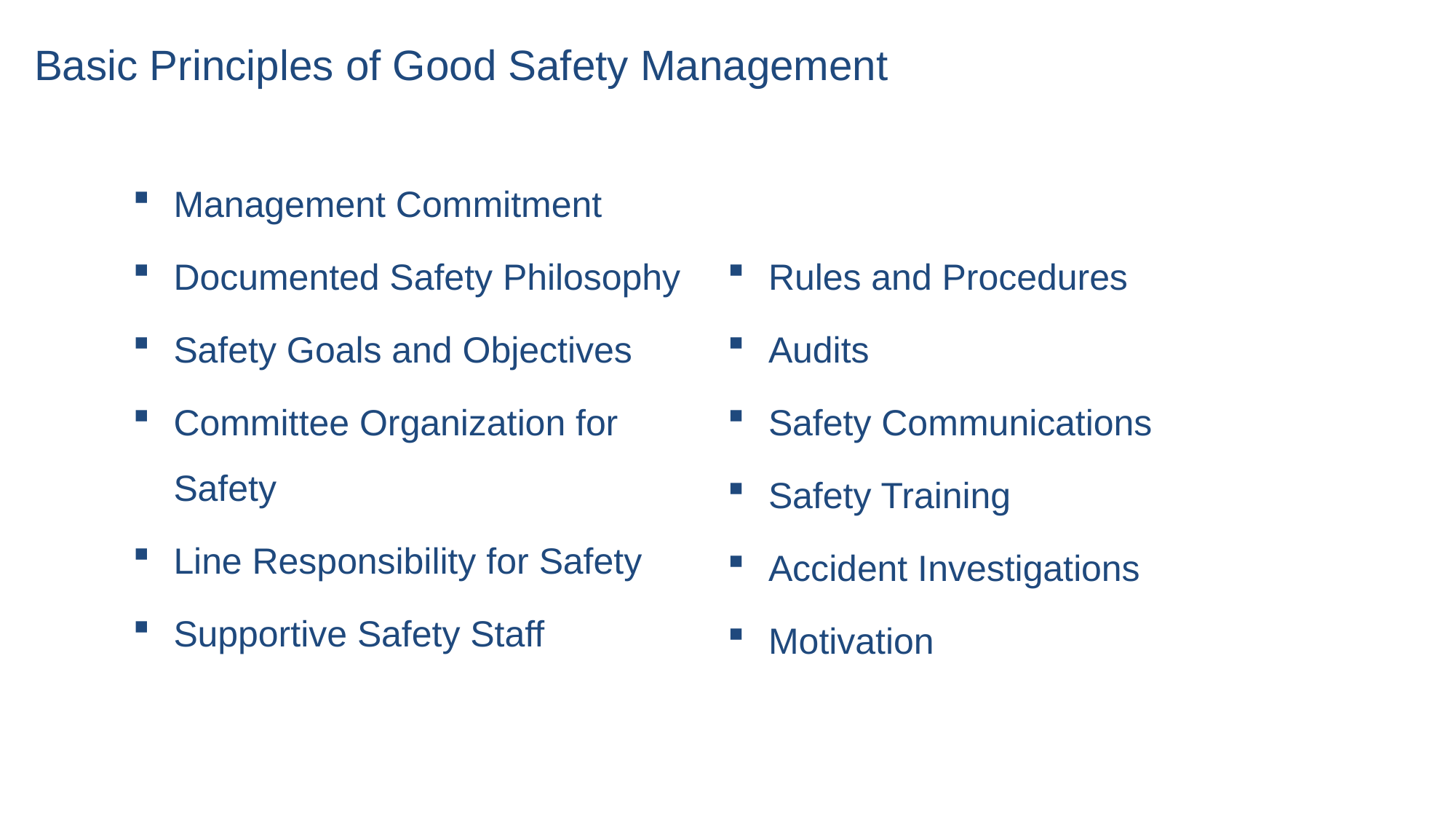

# Basic Principles of Good Safety Management
Management Commitment
Documented Safety Philosophy
Safety Goals and Objectives
Committee Organization for Safety
Line Responsibility for Safety
Supportive Safety Staff

Rules and Procedures
Audits
Safety Communications
Safety Training
Accident Investigations
Motivation